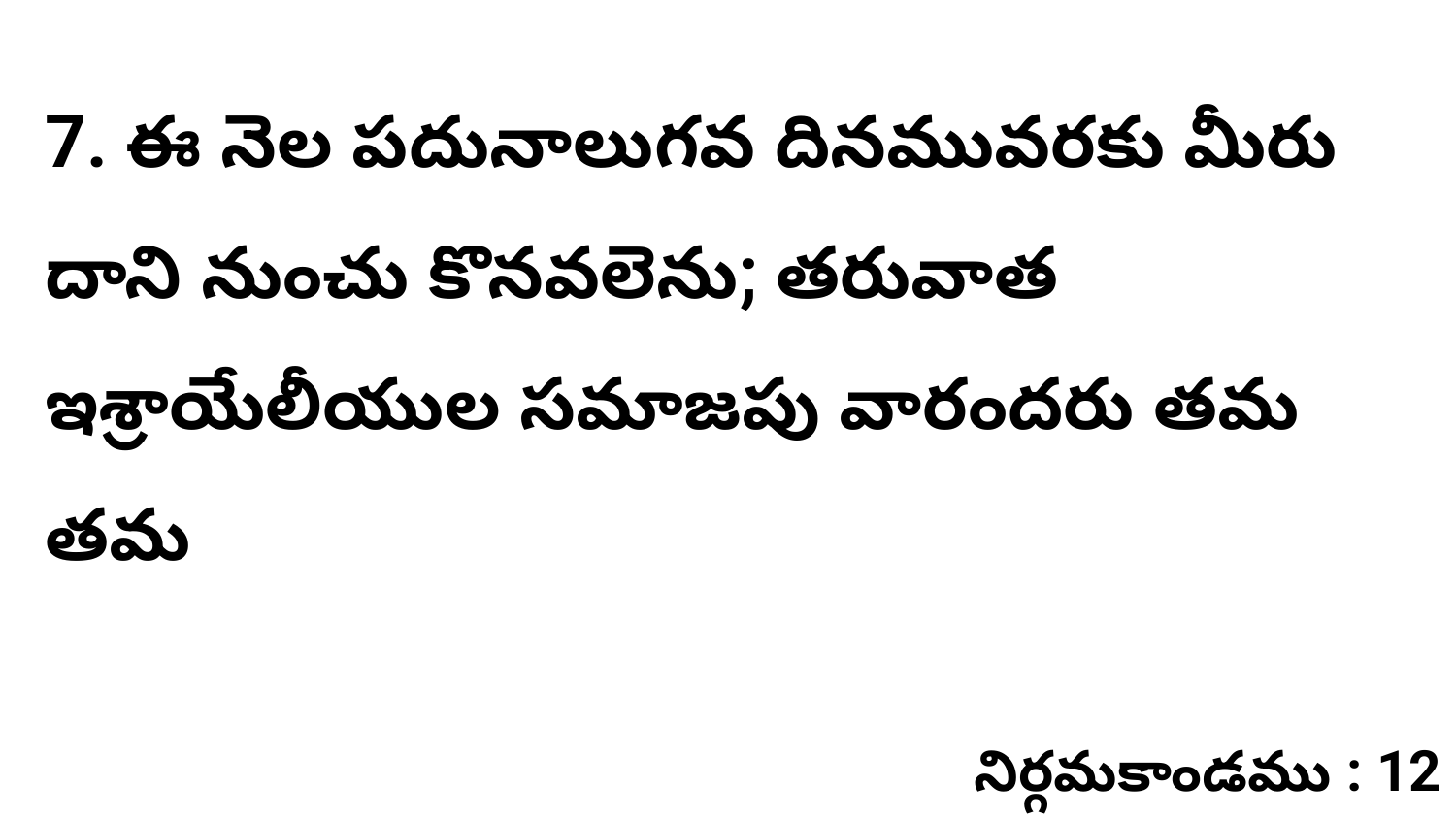

7. ఈ నెల పదునాలుగవ దినమువరకు మీరు దాని నుంచు కొనవలెను; తరువాత ఇశ్రాయేలీయుల సమాజపు వారందరు తమ తమ
నిర్గమకాండము : 12